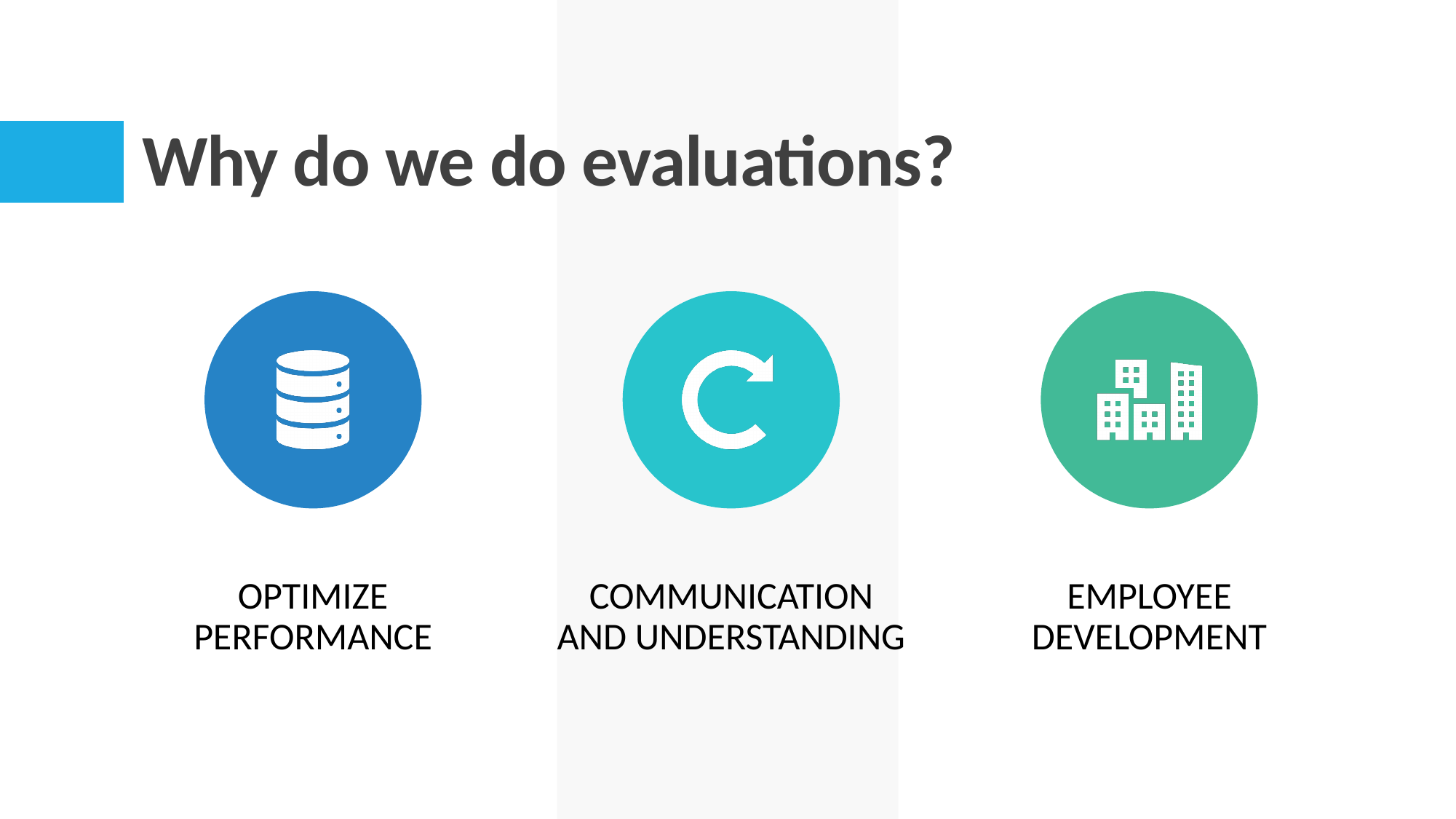

# Why do we do evaluations?
Optimize performance
Communication and understanding
Employee development